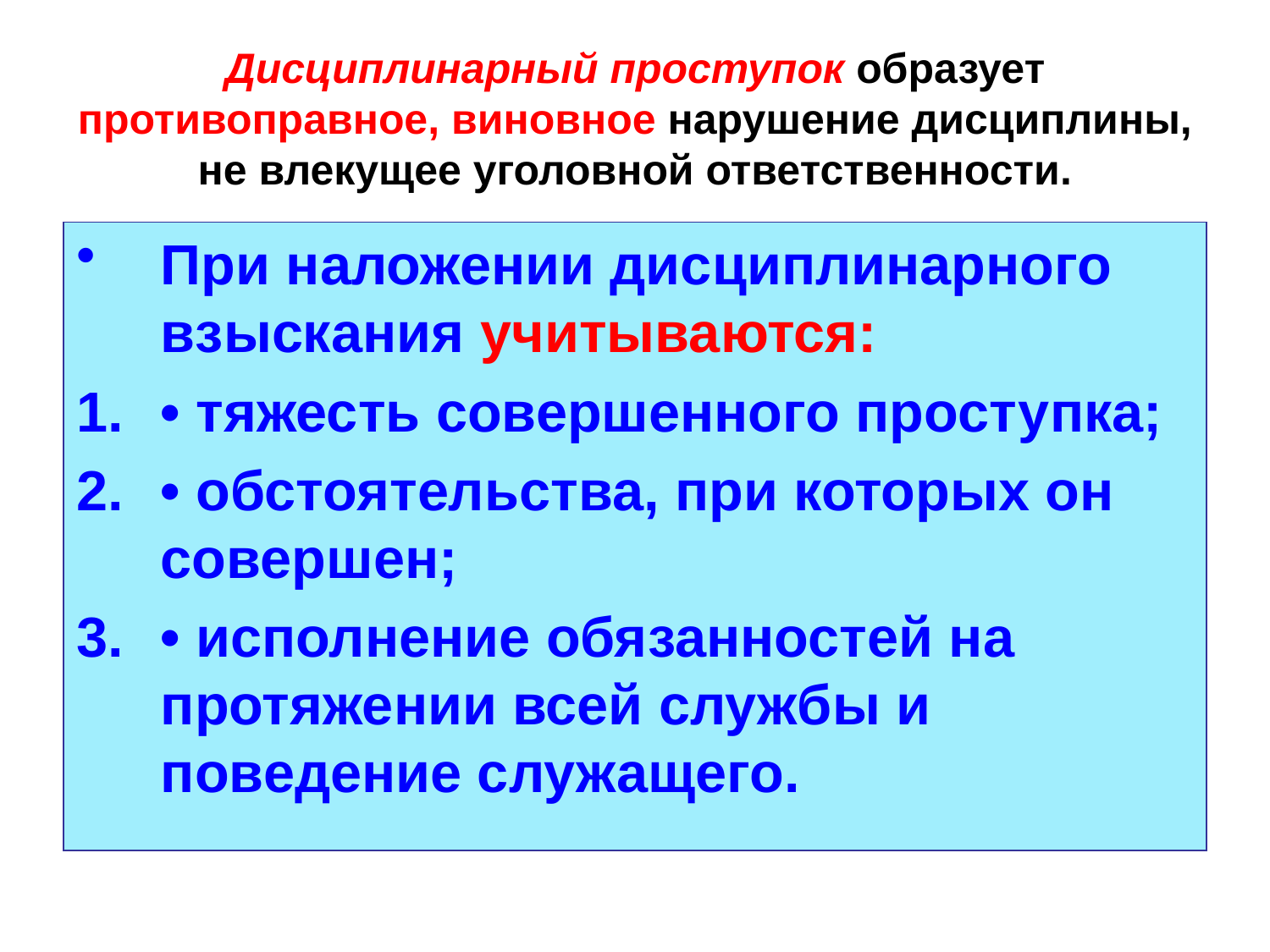

# Дисциплинарный проступок образует противоправное, виновное нарушение дисциплины, не влекущее уголовной ответственности.
При наложении дисциплинарного взыскания учитываются:
• тяжесть совершенного проступка;
• обстоятельства, при которых он совершен;
• исполнение обязанностей на протяжении всей службы и поведение служащего.